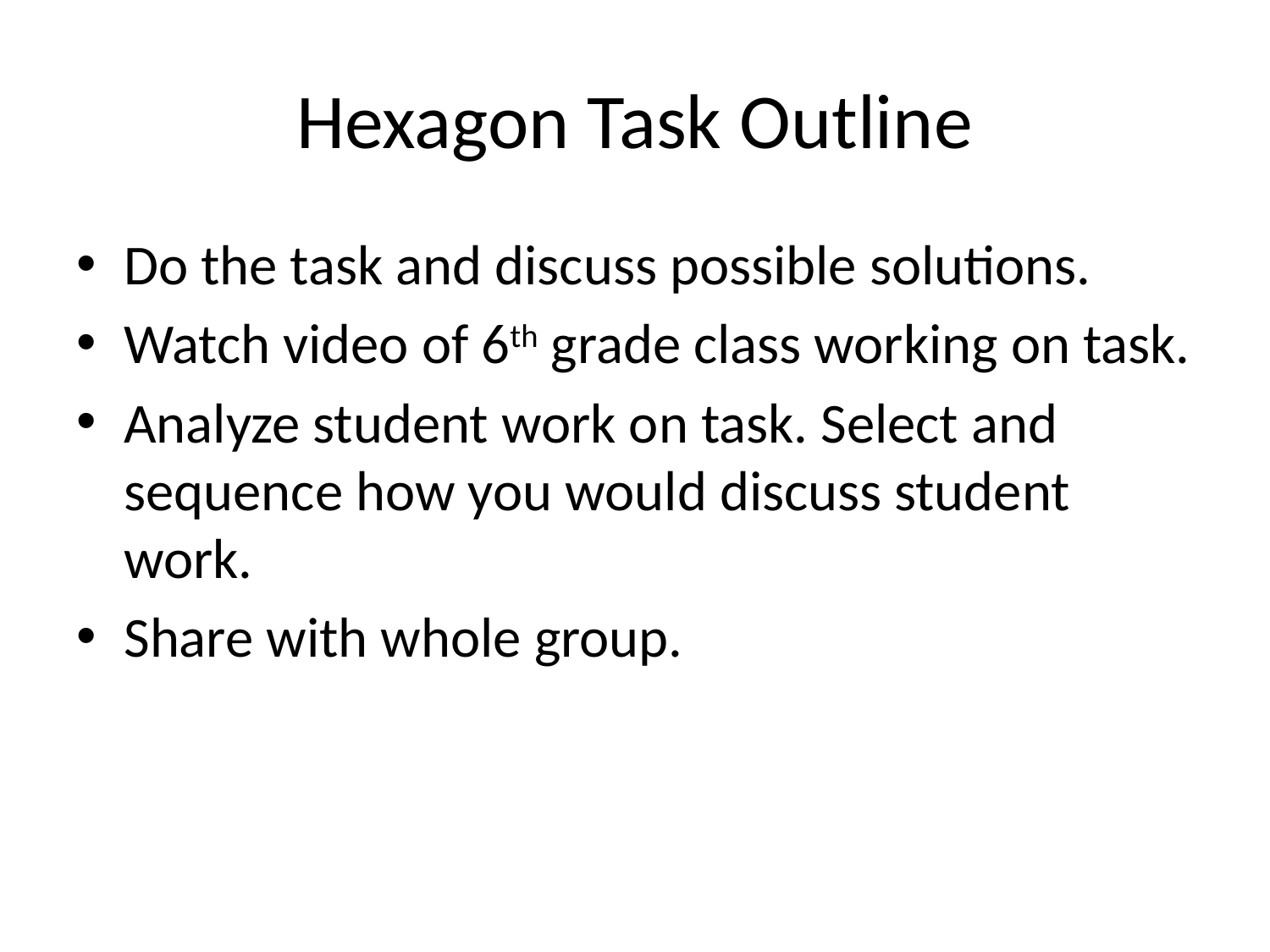

# Hexagon Task Outline
Do the task and discuss possible solutions.
Watch video of 6th grade class working on task.
Analyze student work on task. Select and sequence how you would discuss student work.
Share with whole group.